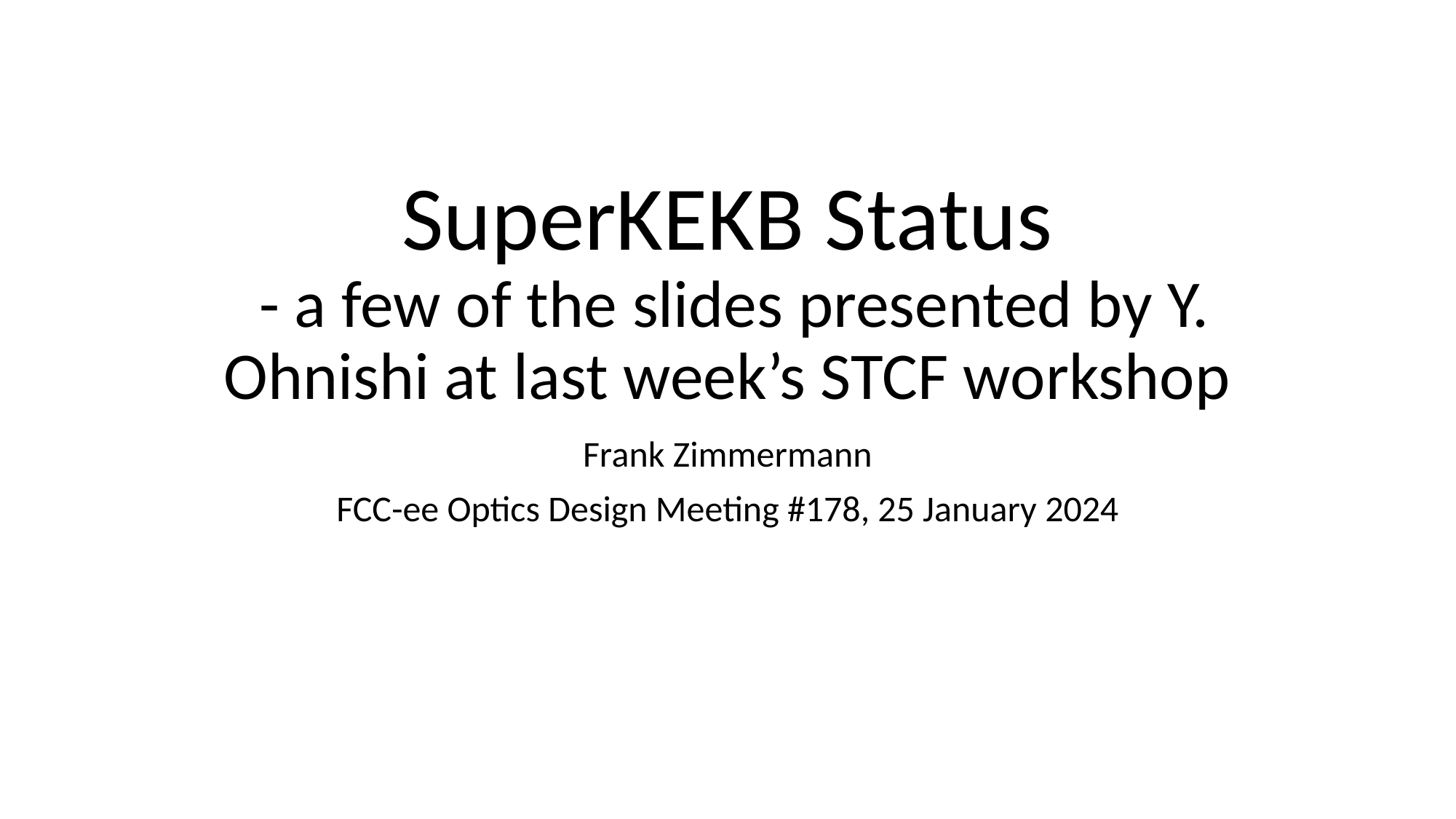

# SuperKEKB Status - a few of the slides presented by Y. Ohnishi at last week’s STCF workshop
Frank Zimmermann
FCC-ee Optics Design Meeting #178, 25 January 2024